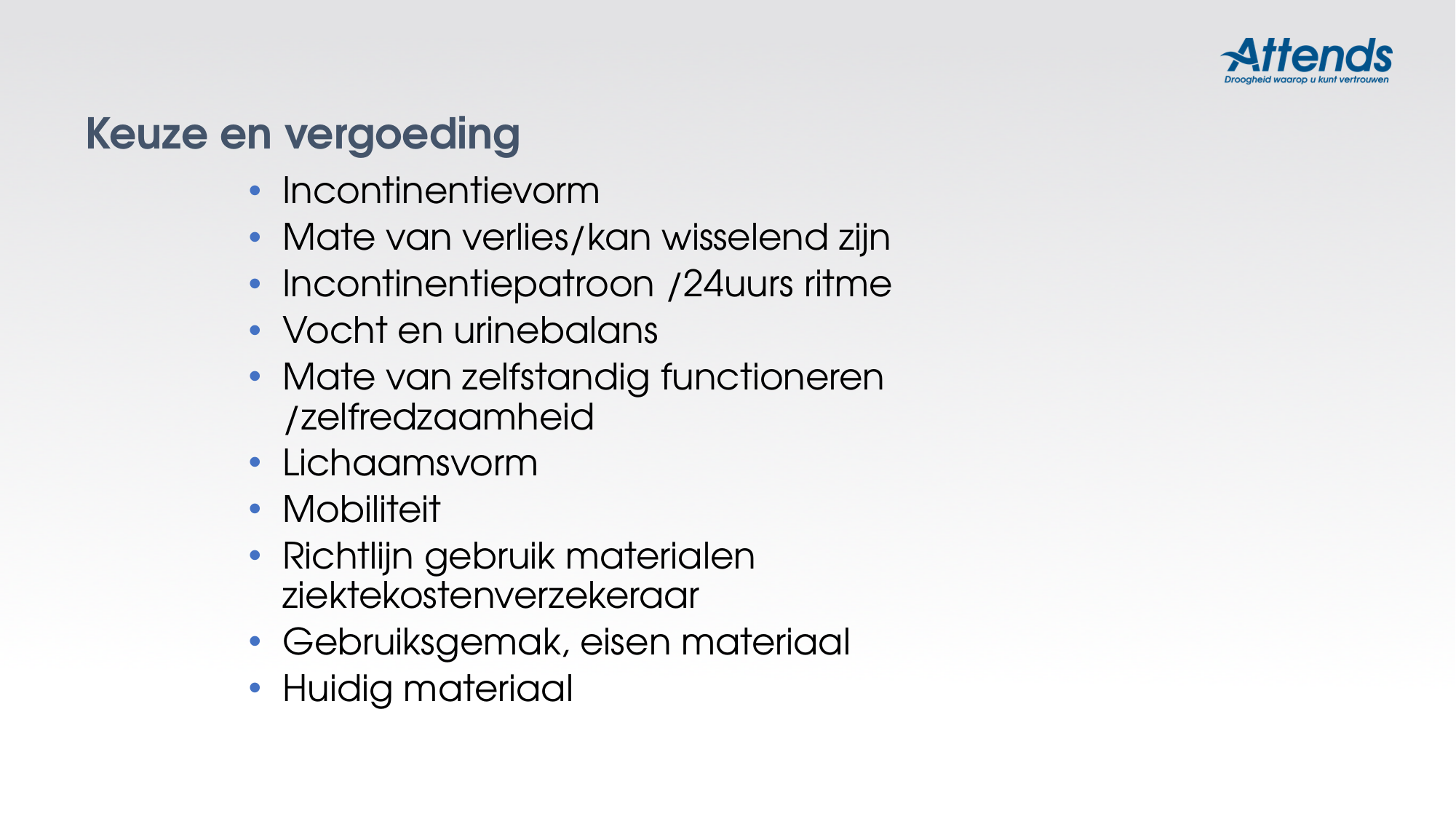

# Keuze en vergoeding
Incontinentievorm
Mate van verlies/kan wisselend zijn
Incontinentiepatroon /24uurs ritme
Vocht en urinebalans
Mate van zelfstandig functioneren /zelfredzaamheid
Lichaamsvorm
Mobiliteit
Richtlijn gebruik materialen ziektekostenverzekeraar
Gebruiksgemak, eisen materiaal
Huidig materiaal